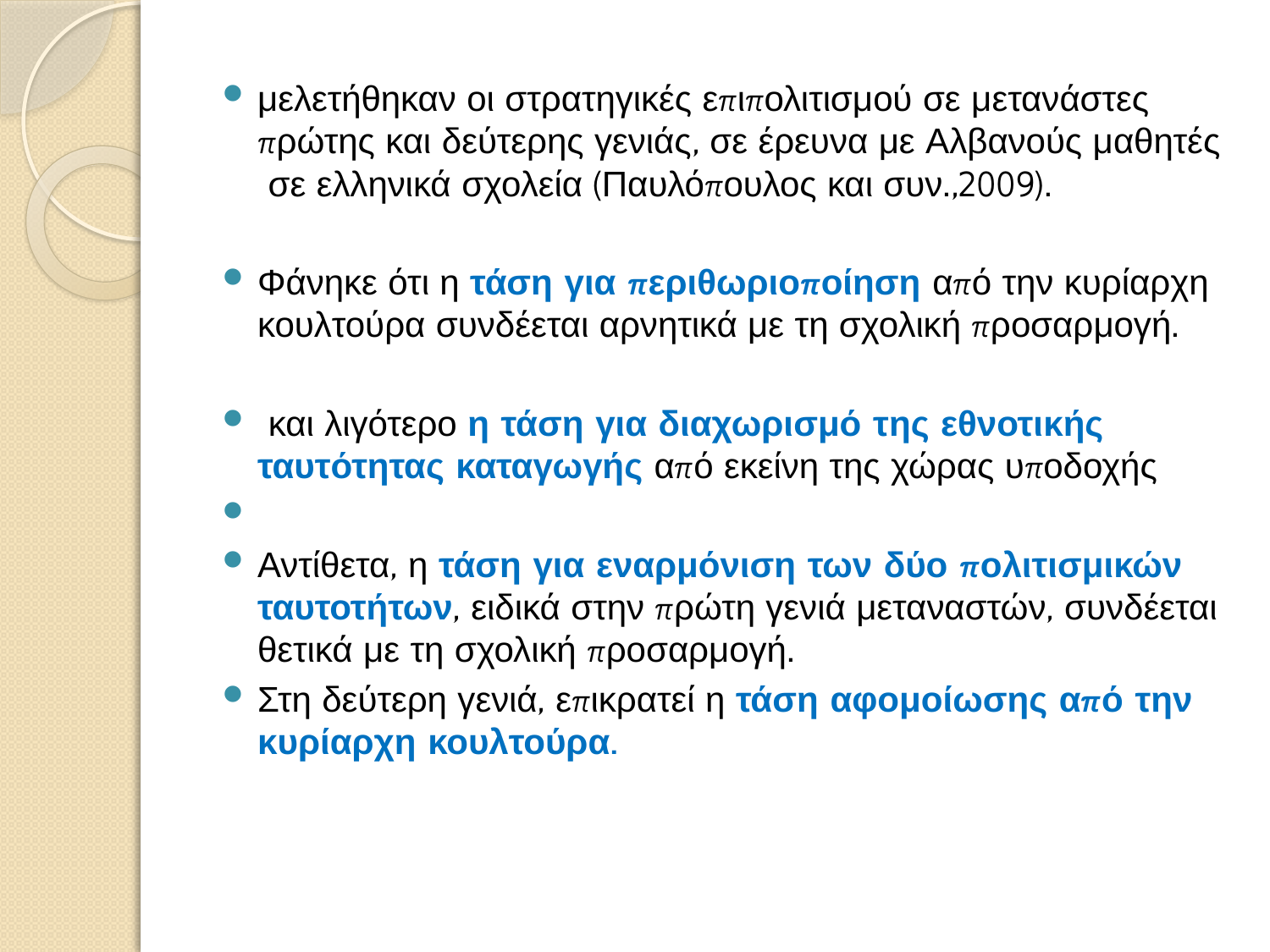

μελετήθηκαν οι στρατηγικές επιπολιτισμού σε μετανάστες πρώτης και δεύτερης γενιάς, σε έρευνα με Αλβανούς μαθητές  σε ελληνικά σχολεία (Παυλόπουλος και συν.,2009).

Φάνηκε ότι η τάση για περιθωριοποίηση από την κυρίαρχη κουλτούρα συνδέεται αρνητικά με τη σχολική προσαρμογή.

 και λιγότερο η τάση για διαχωρισμό της εθνοτικής ταυτότητας καταγωγής από εκείνη της χώρας υποδοχής

Αντίθετα, η τάση για εναρμόνιση των δύο πολιτισμικών ταυτοτήτων, ειδικά στην πρώτη γενιά μεταναστών, συνδέεται θετικά με τη σχολική προσαρμογή.
Στη δεύτερη γενιά, επικρατεί η τάση αφομοίωσης από την κυρίαρχη κουλτούρα.